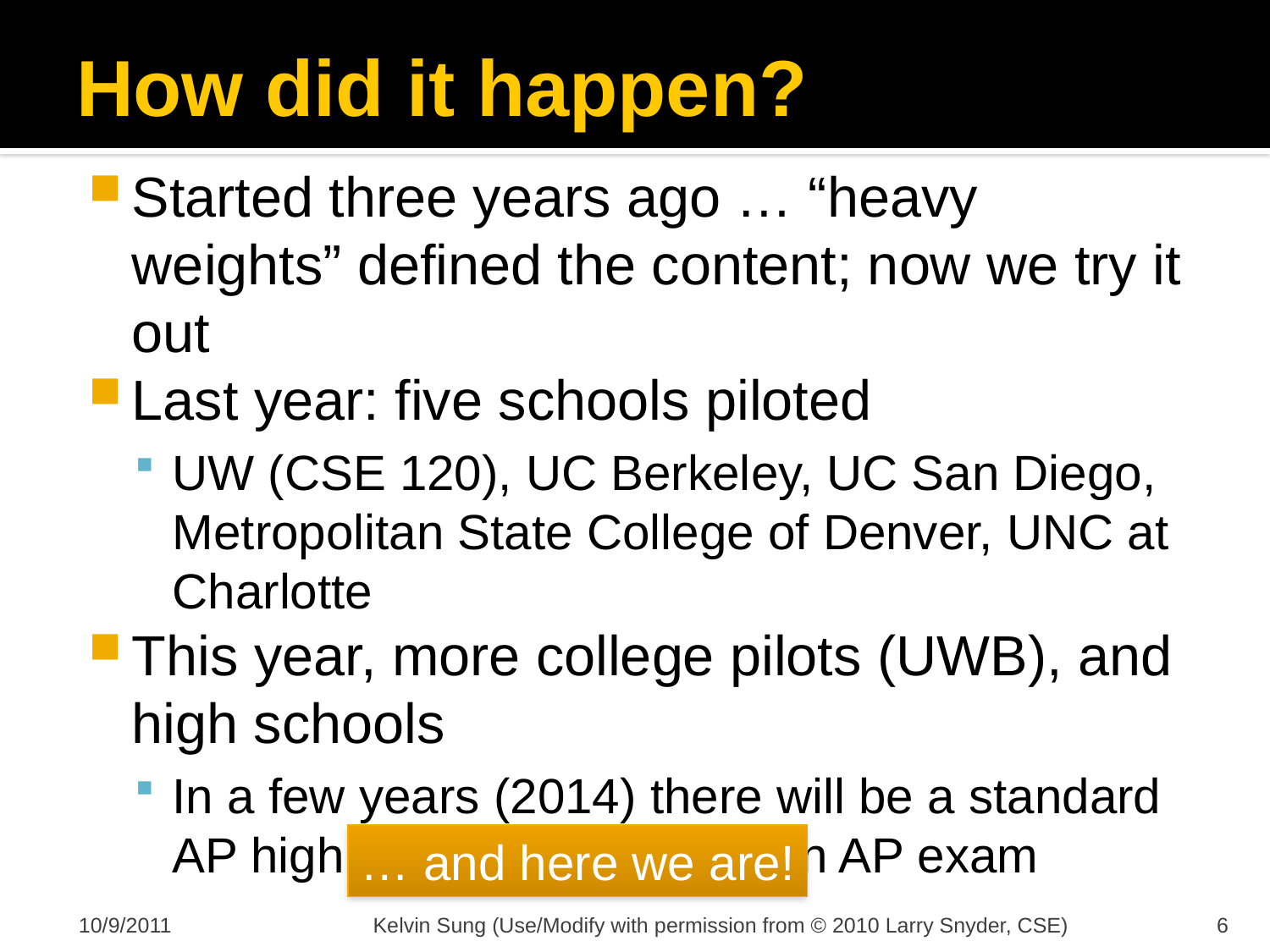

# How did it happen?
Started three years ago … “heavy weights” defined the content; now we try it out
Last year: five schools piloted
UW (CSE 120), UC Berkeley, UC San Diego, Metropolitan State College of Denver, UNC at Charlotte
This year, more college pilots (UWB), and high schools
In a few years (2014) there will be a standard AP high school course and an AP exam
… and here we are!
10/9/2011
Kelvin Sung (Use/Modify with permission from © 2010 Larry Snyder, CSE)
6